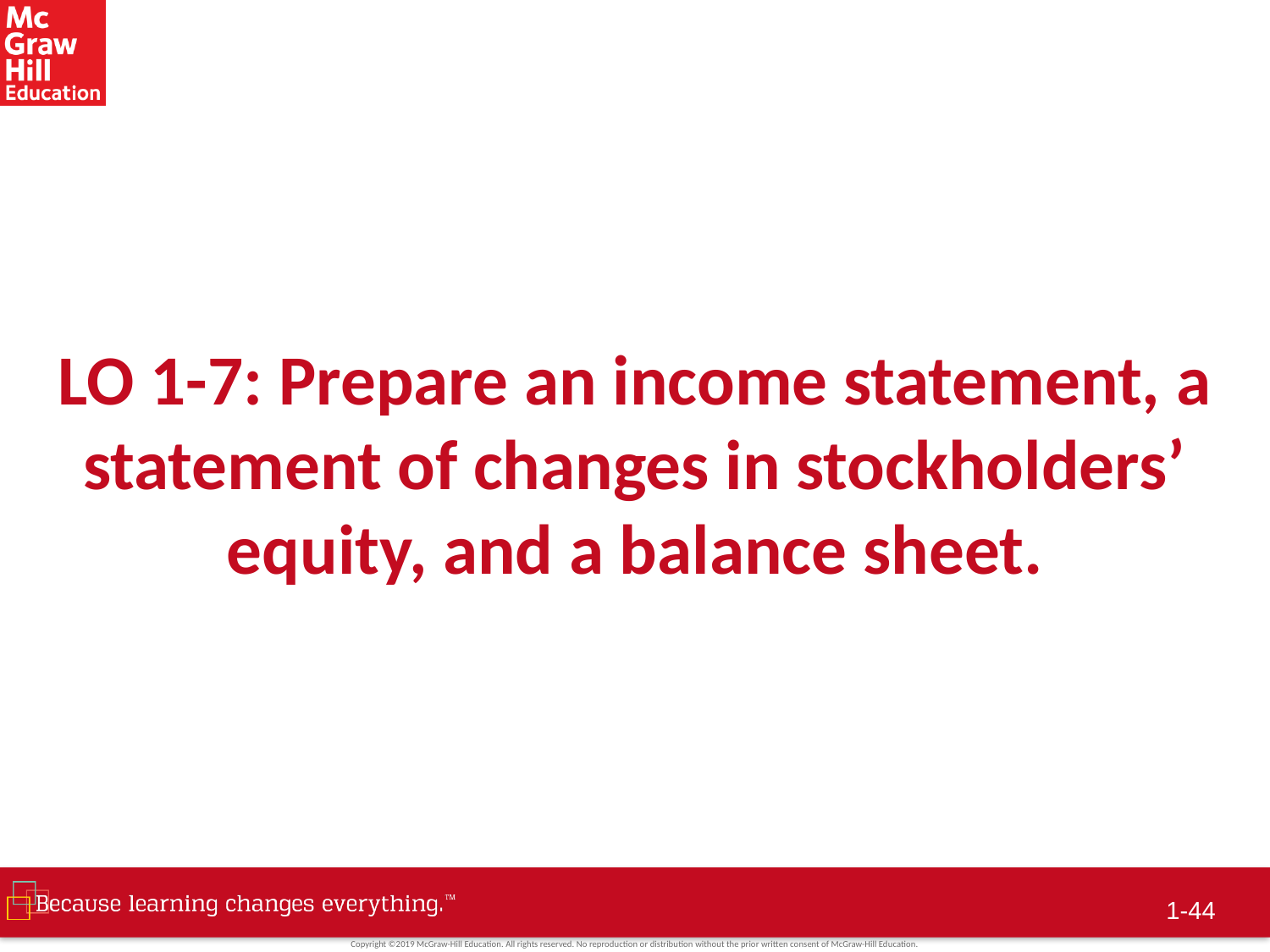

# LO 1-7: Prepare an income statement, a statement of changes in stockholders’ equity, and a balance sheet.
1-44